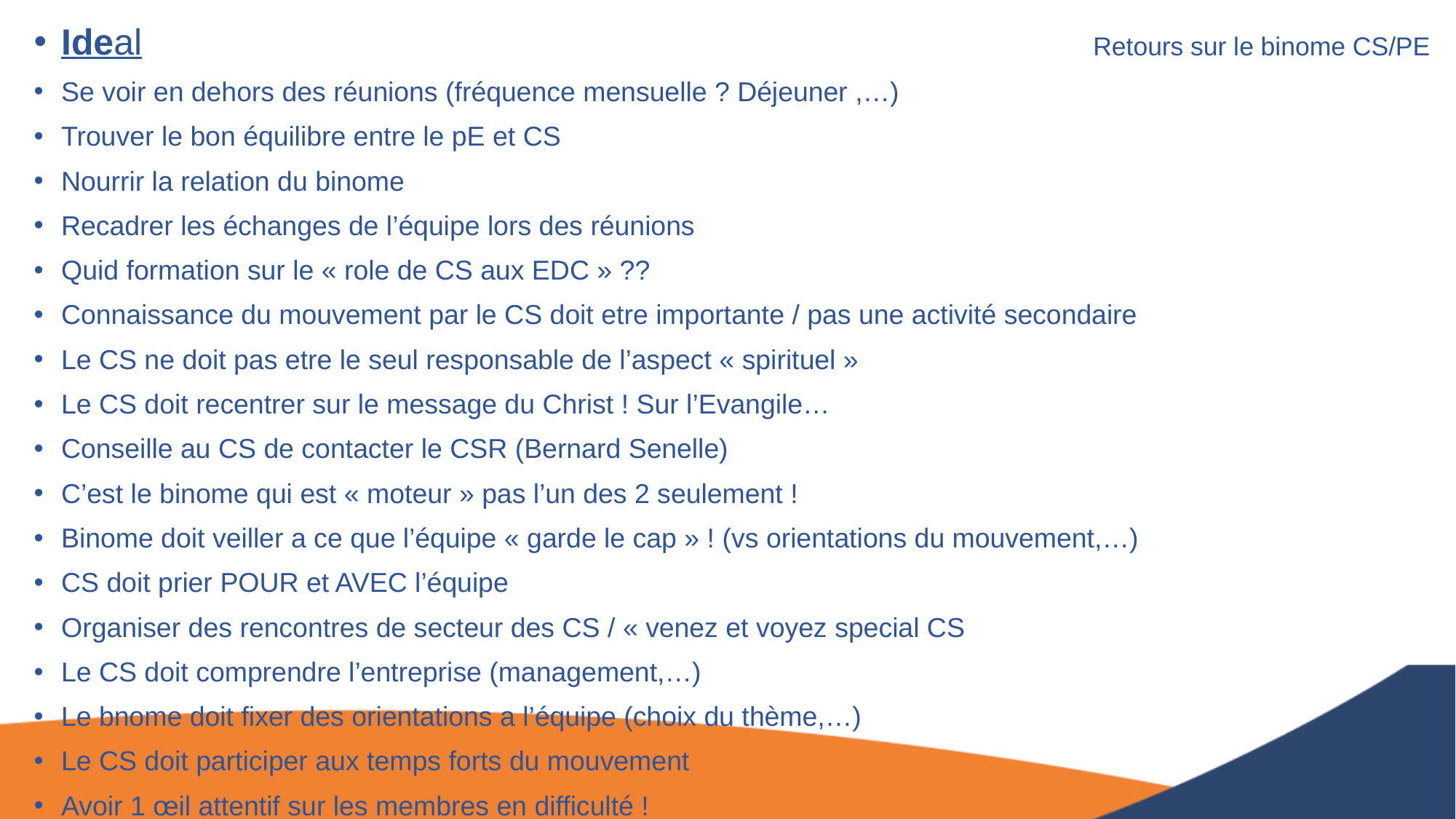

Ideal
Se voir en dehors des réunions (fréquence mensuelle ? Déjeuner ,…)
Trouver le bon équilibre entre le pE et CS
Nourrir la relation du binome
Recadrer les échanges de l’équipe lors des réunions
Quid formation sur le « role de CS aux EDC » ??
Connaissance du mouvement par le CS doit etre importante / pas une activité secondaire
Le CS ne doit pas etre le seul responsable de l’aspect « spirituel »
Le CS doit recentrer sur le message du Christ ! Sur l’Evangile…
Conseille au CS de contacter le CSR (Bernard Senelle)
C’est le binome qui est « moteur » pas l’un des 2 seulement !
Binome doit veiller a ce que l’équipe « garde le cap » ! (vs orientations du mouvement,…)
CS doit prier POUR et AVEC l’équipe
Organiser des rencontres de secteur des CS / « venez et voyez special CS
Le CS doit comprendre l’entreprise (management,…)
Le bnome doit fixer des orientations a l’équipe (choix du thème,…)
Le CS doit participer aux temps forts du mouvement
Avoir 1 œil attentif sur les membres en difficulté !

# Retours sur le binome CS/PE